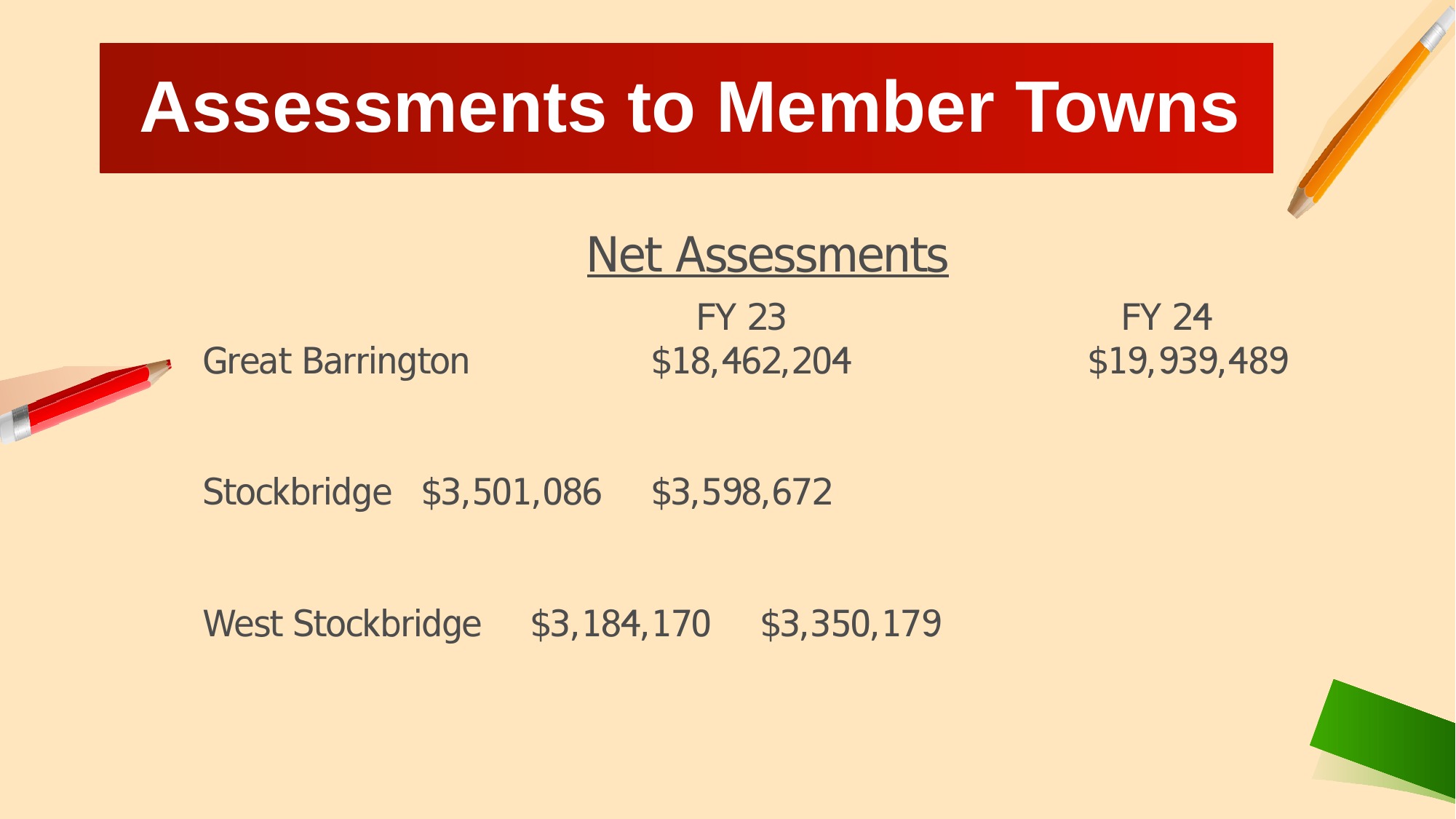

Assessments to Member Towns
Net Assessments
				     FY 23		  	    FY 24
Great Barrington		 $18,462,204			 $19,939,489

Stockbridge	$3,501,086	 $3,598,672

West Stockbridge	$3,184,170	 $3,350,179